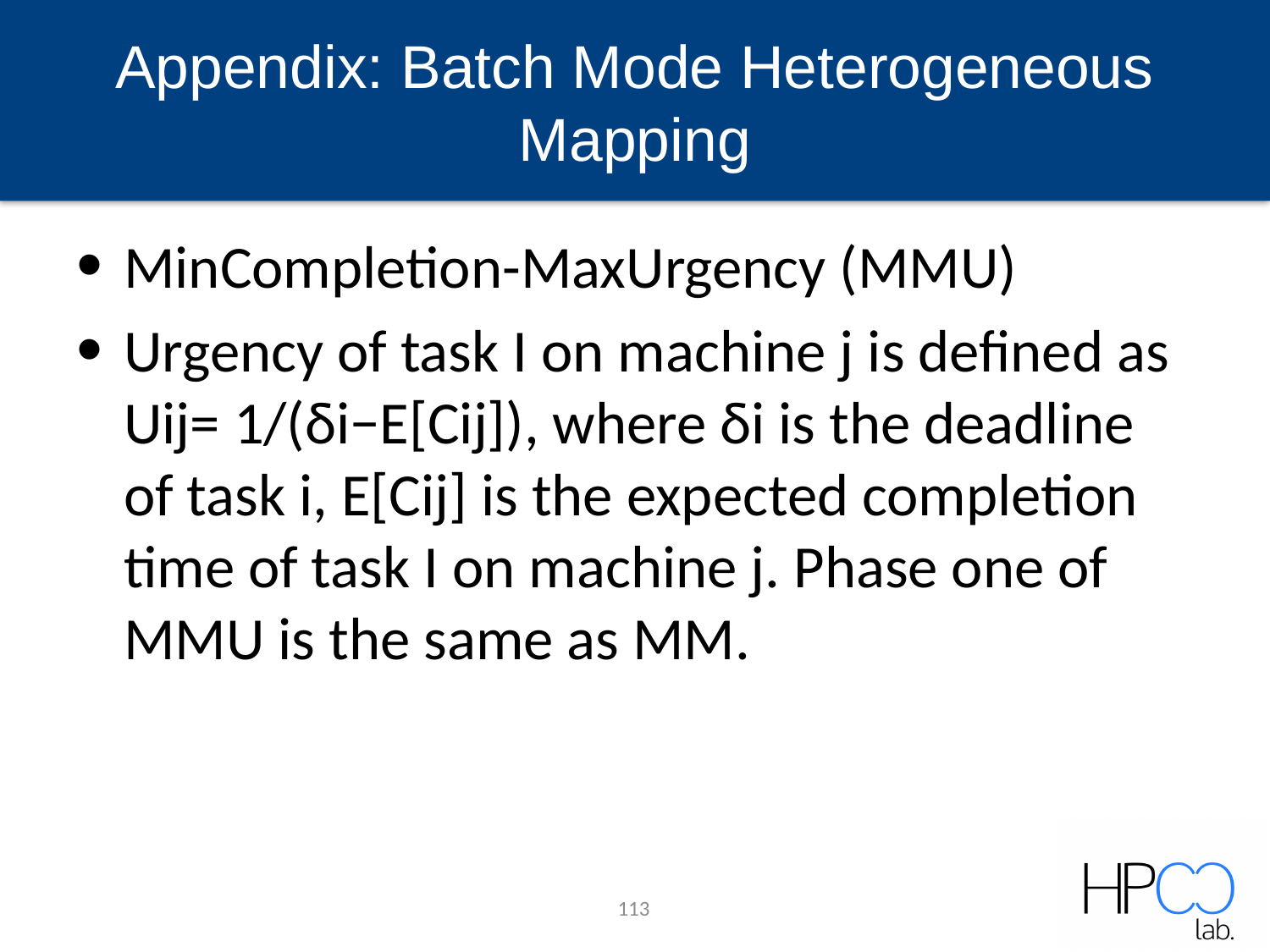

# Appendix: Batch Mode Heterogeneous Mapping
MinCompletion-MaxUrgency (MMU)
Urgency of task I on machine j is defined as Uij= 1/(δi−E[Cij]), where δi is the deadline of task i, E[Cij] is the expected completion time of task I on machine j. Phase one of MMU is the same as MM.
113